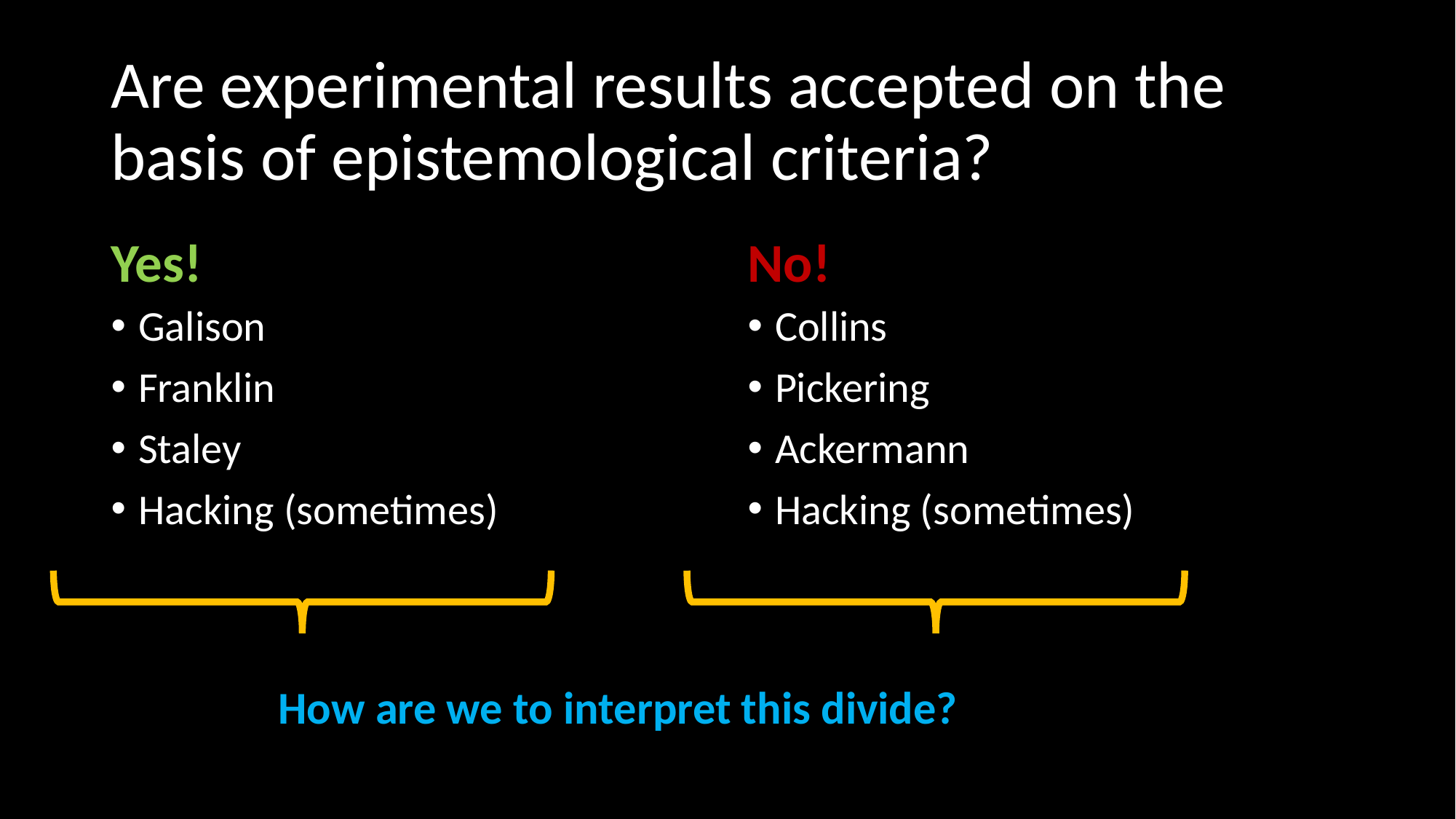

# Are experimental results accepted on the basis of epistemological criteria?
Yes!
No!
Galison
Franklin
Staley
Hacking (sometimes)
Collins
Pickering
Ackermann
Hacking (sometimes)

How are we to interpret this divide?